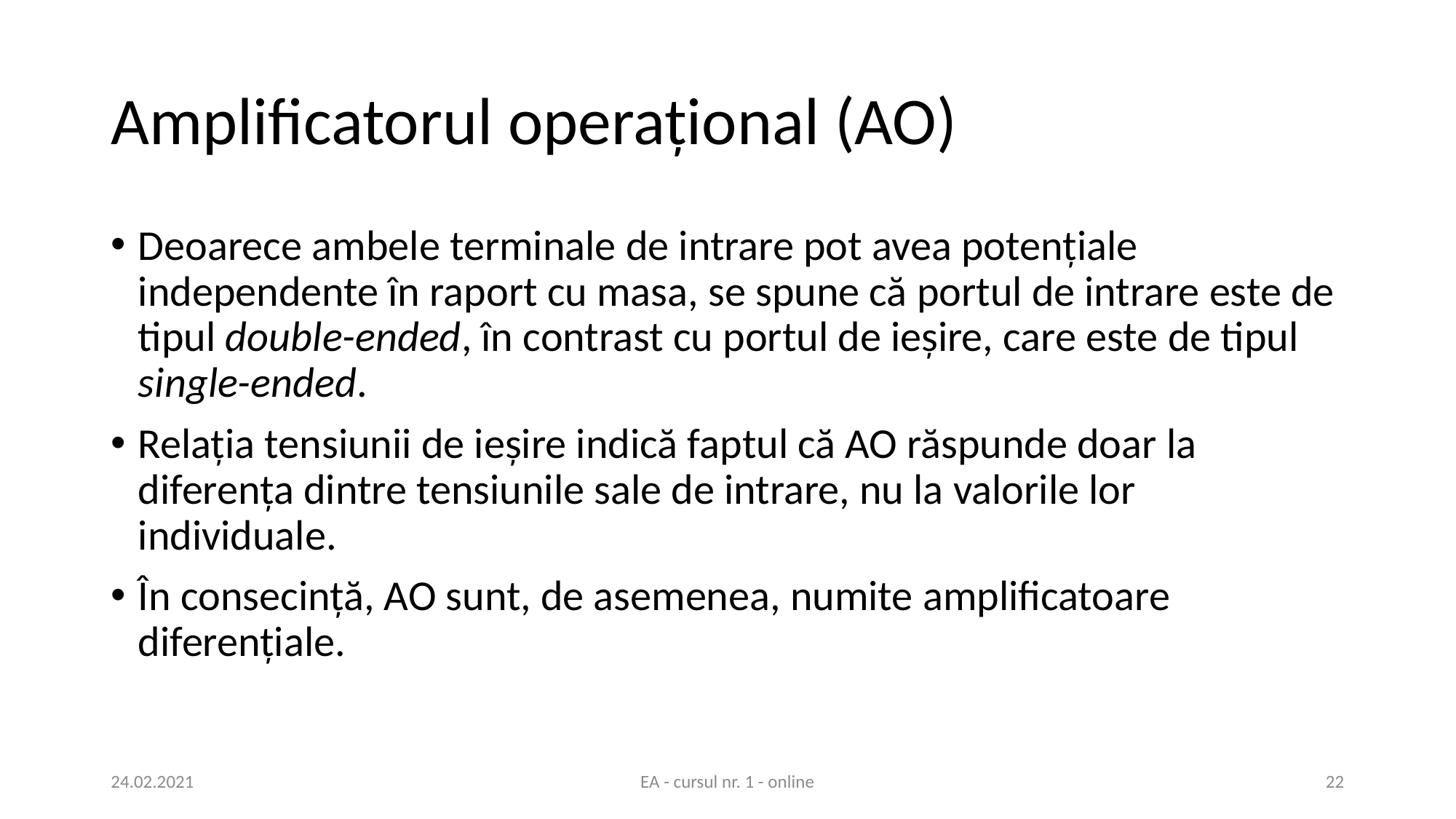

# Amplificatorul operațional (AO)
Deoarece ambele terminale de intrare pot avea potențiale independente în raport cu masa, se spune că portul de intrare este de tipul double-ended, în contrast cu portul de ieșire, care este de tipul single-ended.
Relația tensiunii de ieșire indică faptul că AO răspunde doar la diferența dintre tensiunile sale de intrare, nu la valorile lor individuale.
În consecință, AO sunt, de asemenea, numite amplificatoare diferențiale.

24.02.2021
EA - cursul nr. 1 - online
22